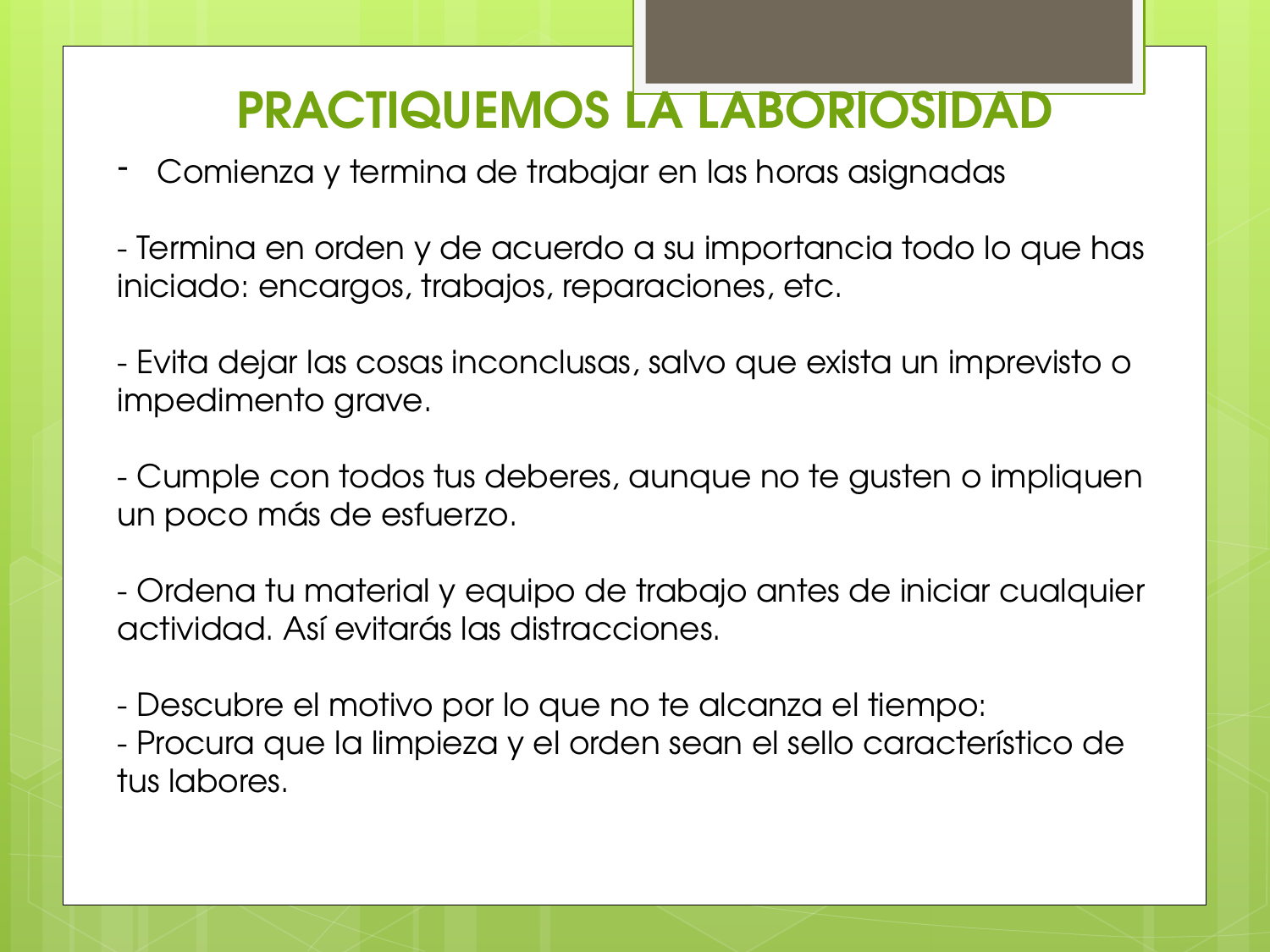

PRACTIQUEMOS LA LABORIOSIDAD
Comienza y termina de trabajar en las horas asignadas

- Termina en orden y de acuerdo a su importancia todo lo que has iniciado: encargos, trabajos, reparaciones, etc.

- Evita dejar las cosas inconclusas, salvo que exista un imprevisto o impedimento grave.

- Cumple con todos tus deberes, aunque no te gusten o impliquen un poco más de esfuerzo.

- Ordena tu material y equipo de trabajo antes de iniciar cualquier actividad. Así evitarás las distracciones.

- Descubre el motivo por lo que no te alcanza el tiempo:
- Procura que la limpieza y el orden sean el sello característico de tus labores.